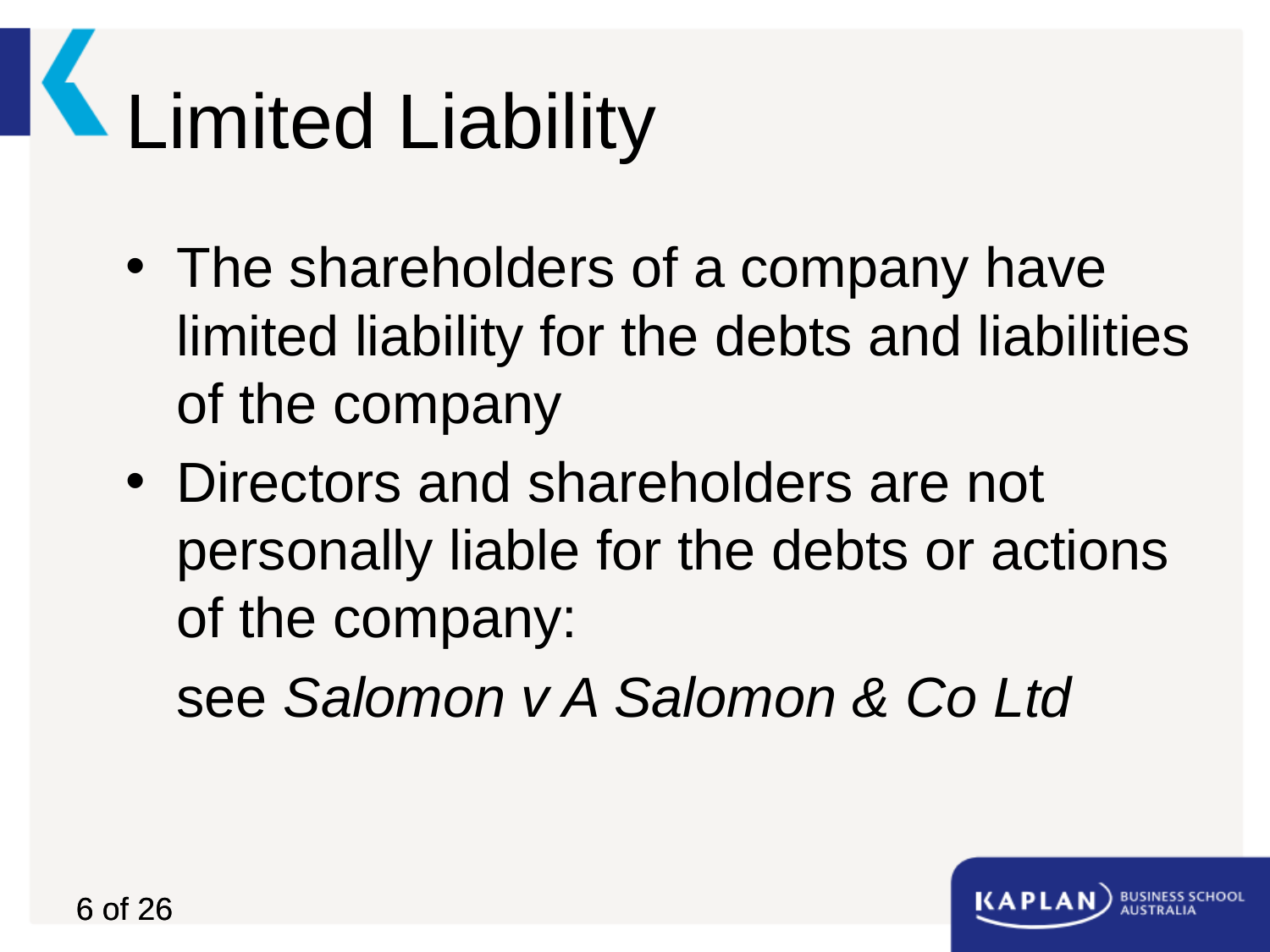

# Limited Liability
The shareholders of a company have limited liability for the debts and liabilities of the company
Directors and shareholders are not personally liable for the debts or actions of the company:
see Salomon v A Salomon & Co Ltd
6